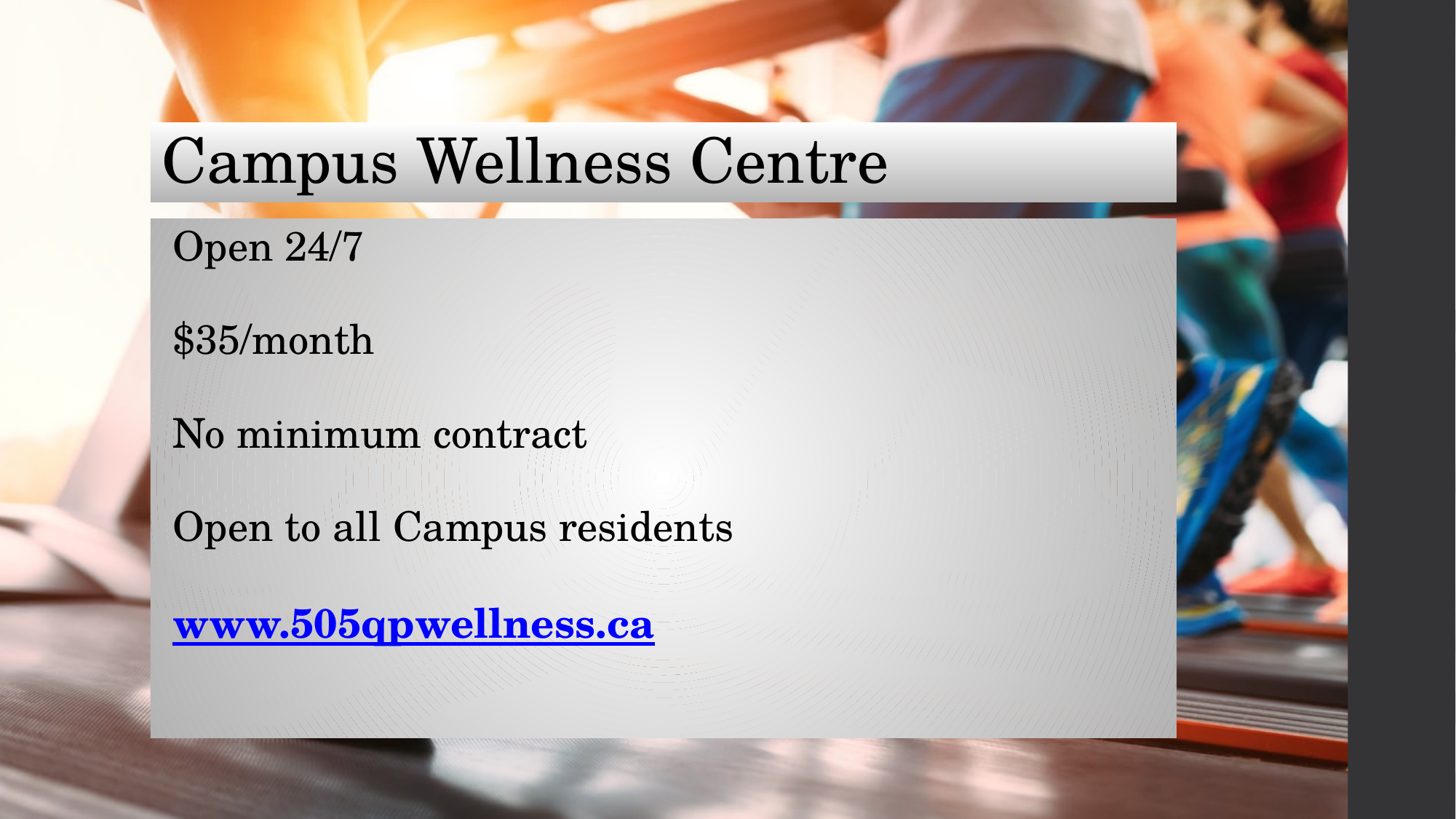

# Campus Wellness Centre
Open 24/7

$35/month

No minimum contract

Open to all Campus residents

www.505qpwellness.ca